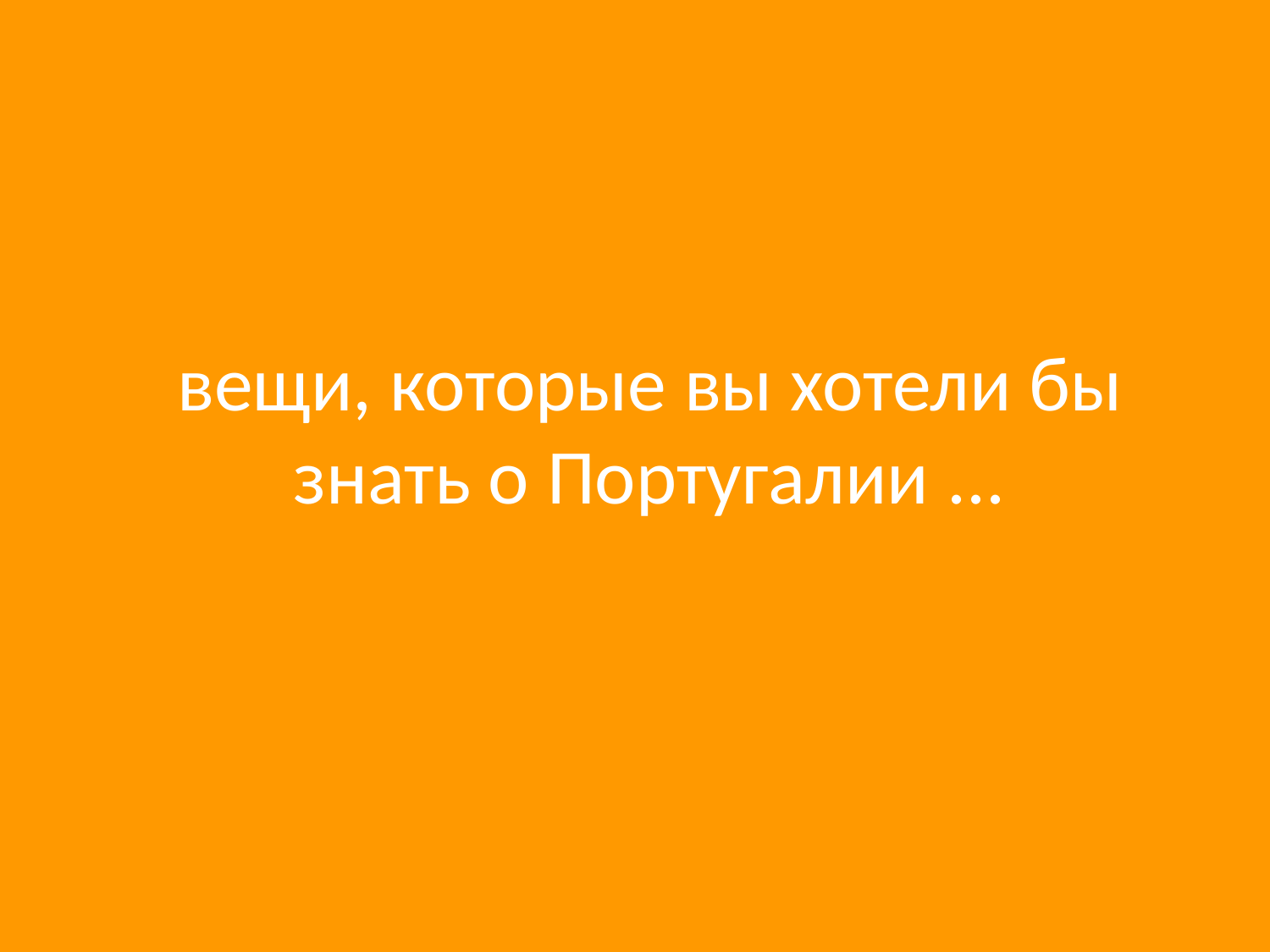

вещи, которые вы хотели бы знать о Португалии ...